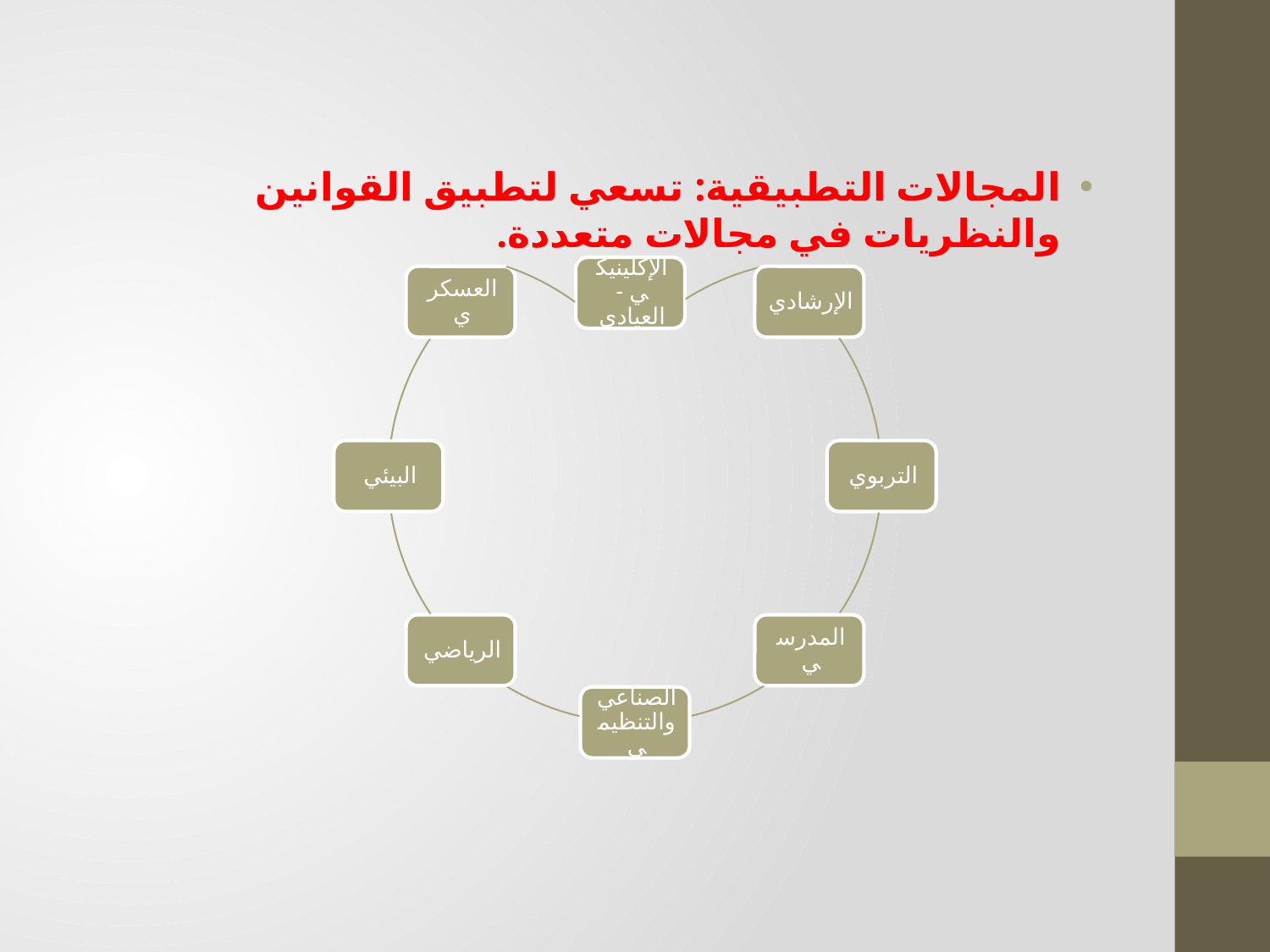

المجالات التطبيقية: تسعي لتطبيق القوانين والنظريات في مجالات متعددة.

الإكلينيكي -العيادي
الإرشادي
التربوي
المدرسي
الصناعي والتنظيمي
الرياضي
البيئي
العسكري